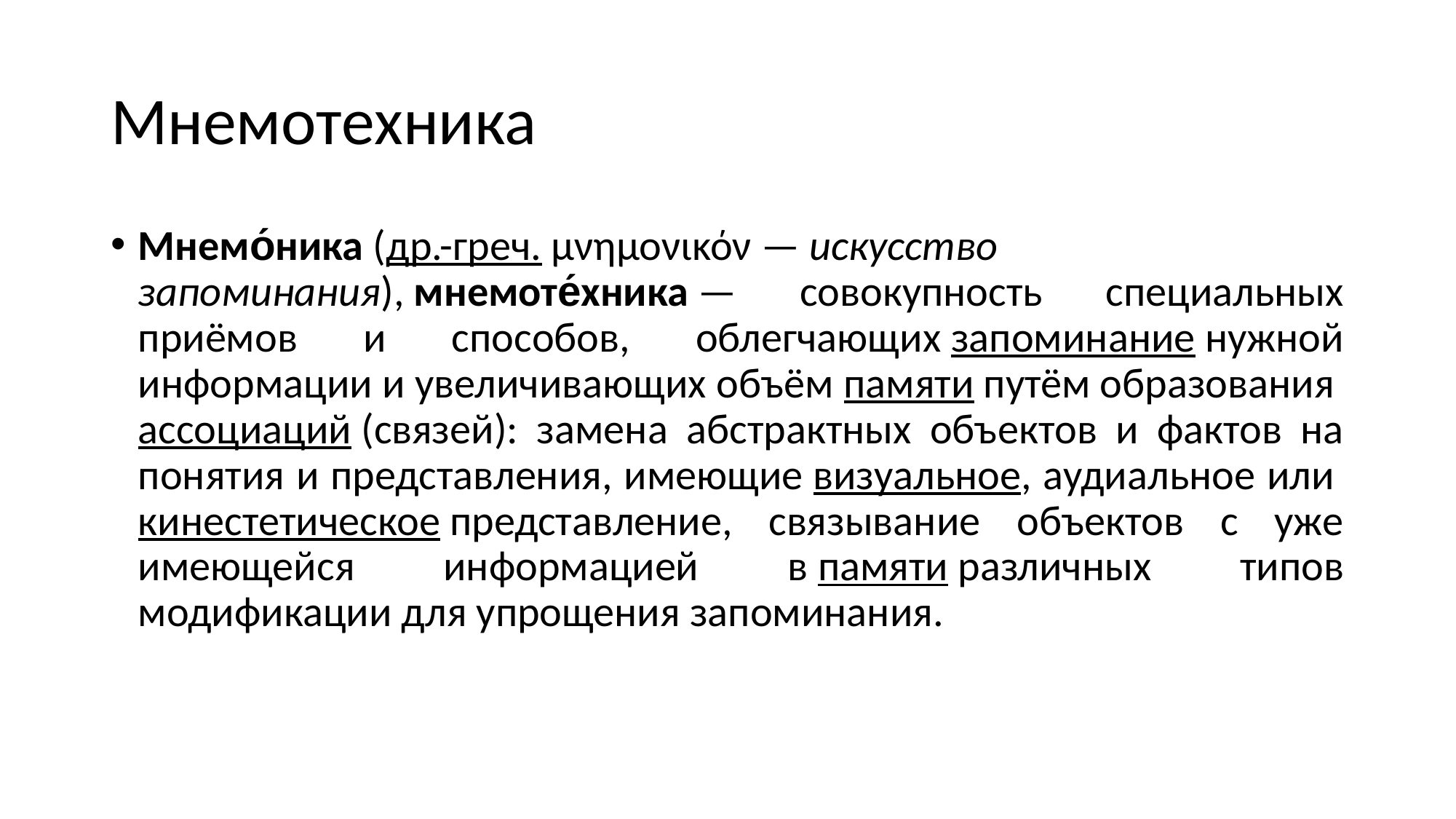

# Мнемотехника
Мнемо́ника (др.-греч. μνημονικόν — искусство запоминания), мнемоте́хника — совокупность специальных приёмов и способов, облегчающих запоминание нужной информации и увеличивающих объём памяти путём образования ассоциаций (связей): замена абстрактных объектов и фактов на понятия и представления, имеющие визуальное, аудиальное или кинестетическое представление, связывание объектов с уже имеющейся информацией в памяти различных типов модификации для упрощения запоминания.